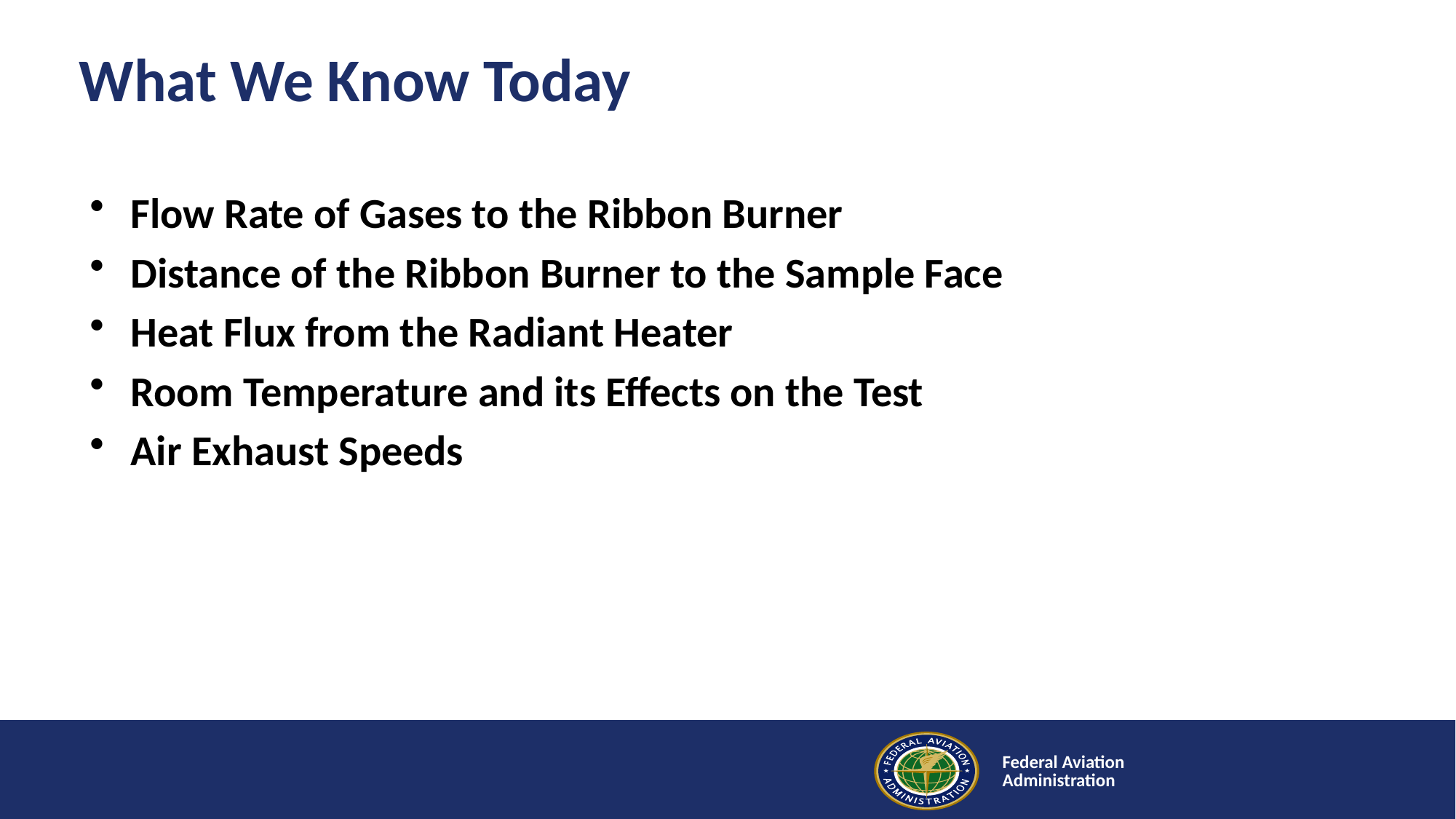

# What We Know Today
Flow Rate of Gases to the Ribbon Burner
Distance of the Ribbon Burner to the Sample Face
Heat Flux from the Radiant Heater
Room Temperature and its Effects on the Test
Air Exhaust Speeds